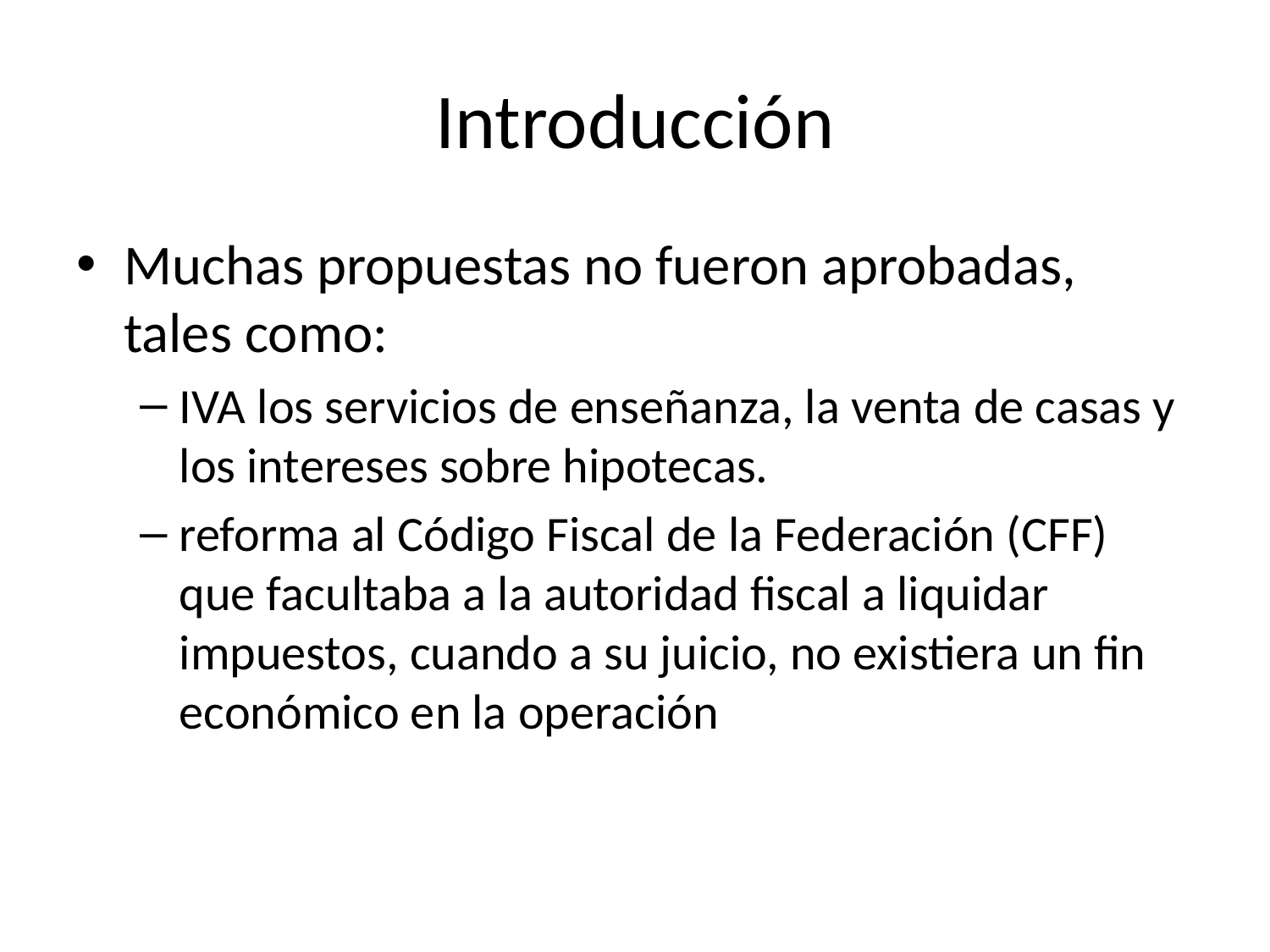

# Introducción
Muchas propuestas no fueron aprobadas, tales como:
IVA los servicios de enseñanza, la venta de casas y los intereses sobre hipotecas.
reforma al Código Fiscal de la Federación (CFF) que facultaba a la autoridad fiscal a liquidar impuestos, cuando a su juicio, no existiera un fin económico en la operación